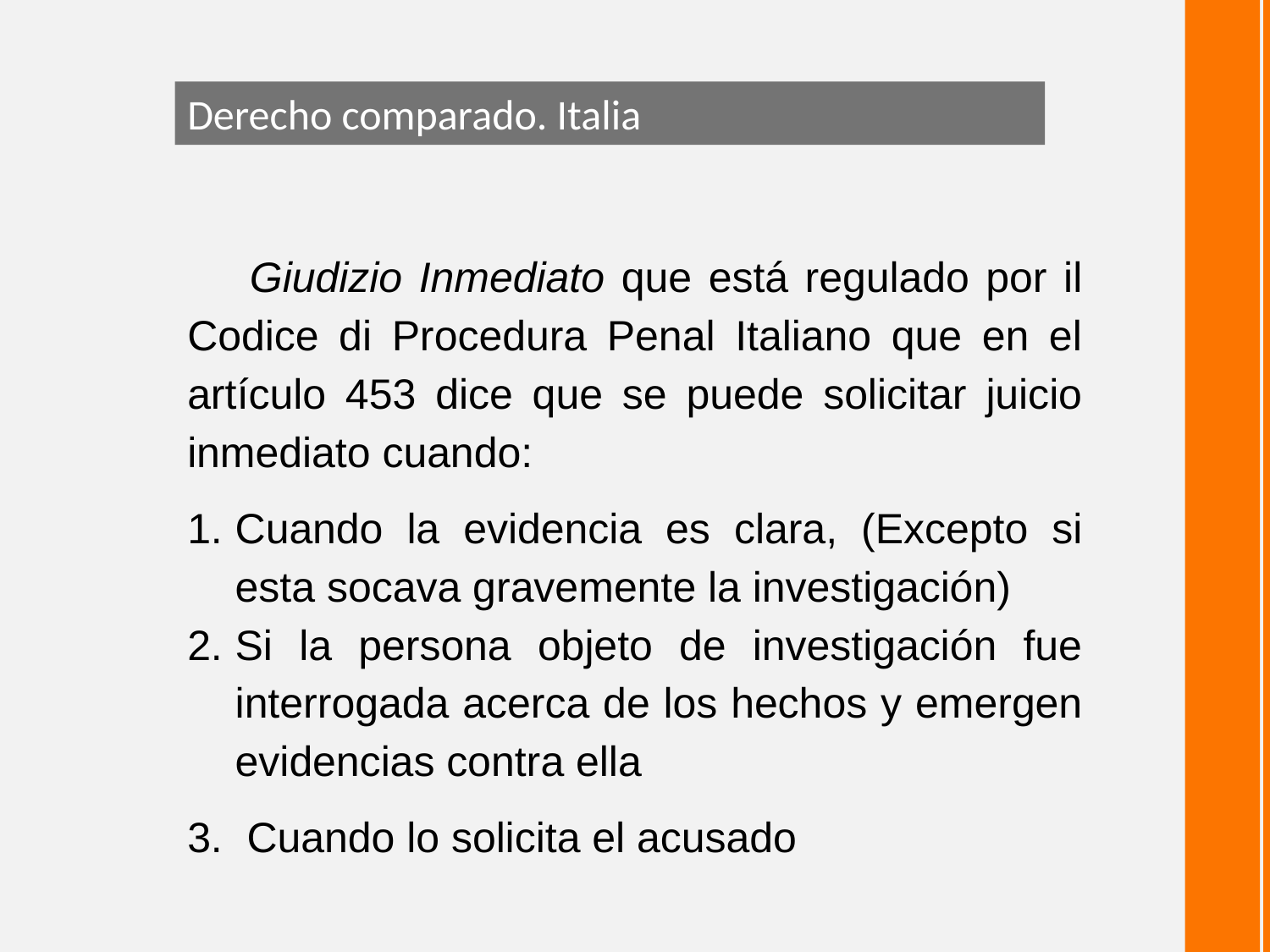

Derecho comparado. Italia
Giudizio Inmediato que está regulado por il Codice di Procedura Penal Italiano que en el artículo 453 dice que se puede solicitar juicio inmediato cuando:
Cuando la evidencia es clara, (Excepto si esta socava gravemente la investigación)
Si la persona objeto de investigación fue interrogada acerca de los hechos y emergen evidencias contra ella
 Cuando lo solicita el acusado